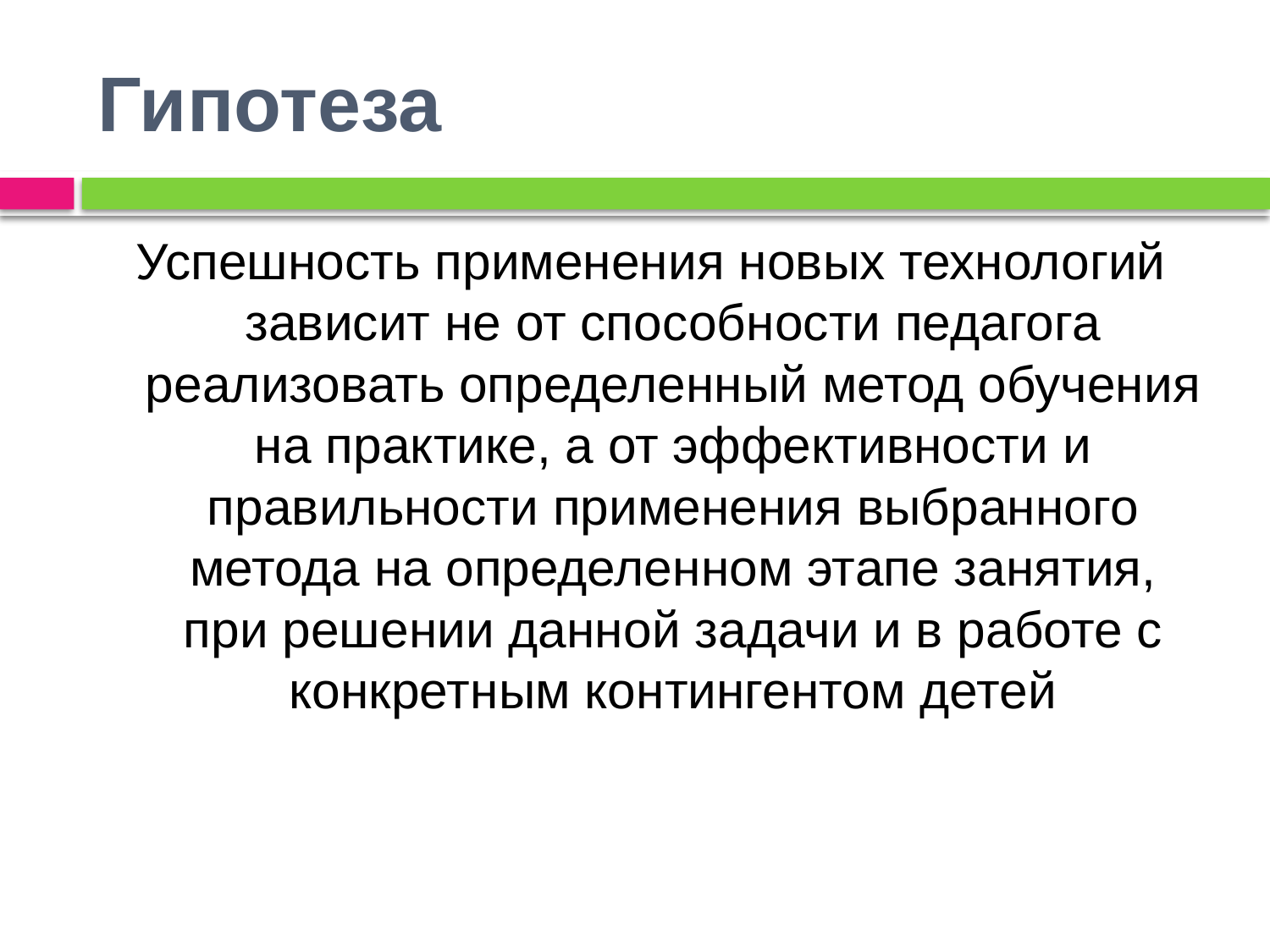

# Гипотеза
Успешность применения новых технологий зависит не от способности педагога реализовать определенный метод обучения на практике, а от эффективности и правильности применения выбранного метода на определенном этапе занятия, при решении данной задачи и в работе с конкретным контингентом детей